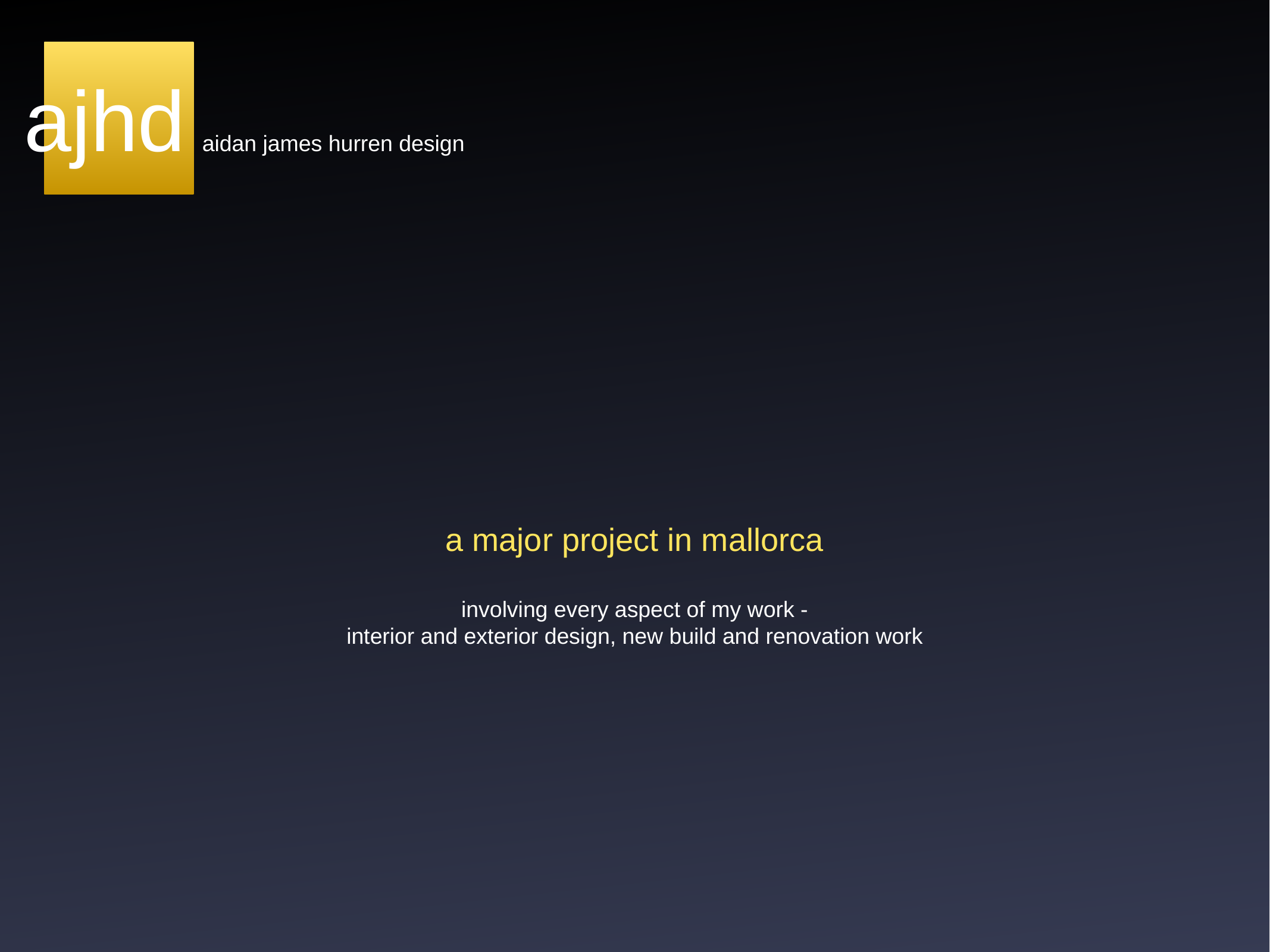

ajhd   aidan james hurren design

a major project in mallorca

involving every aspect of my work -
interior and exterior design, new build and renovation work